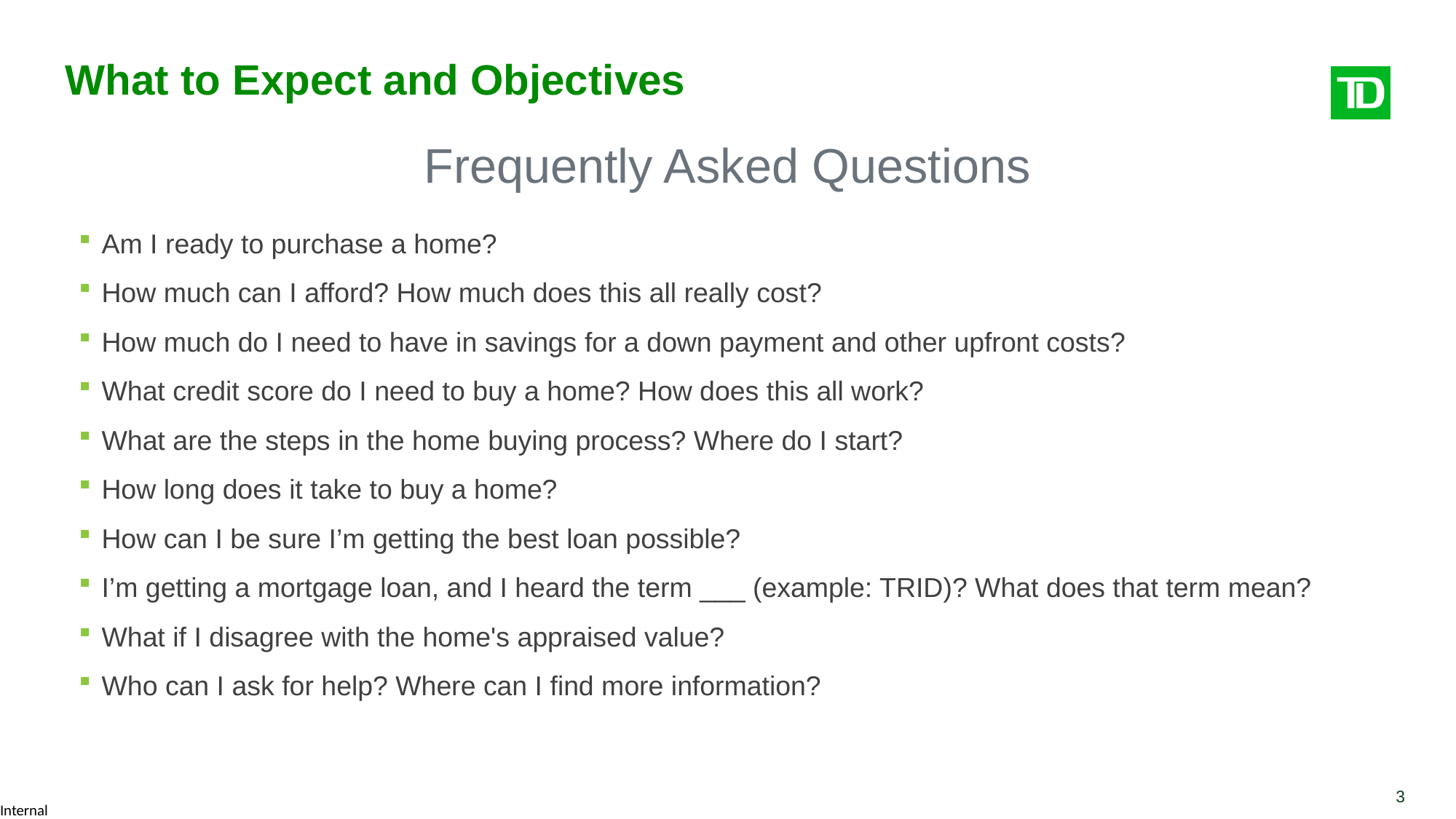

# What to Expect and Objectives
Frequently Asked Questions
Am I ready to purchase a home?
How much can I afford? How much does this all really cost?
How much do I need to have in savings for a down payment and other upfront costs?
What credit score do I need to buy a home? How does this all work?
What are the steps in the home buying process? Where do I start?
How long does it take to buy a home?
How can I be sure I’m getting the best loan possible?
I’m getting a mortgage loan, and I heard the term ___ (example: TRID)? What does that term mean?
What if I disagree with the home's appraised value?
Who can I ask for help? Where can I find more information?
3